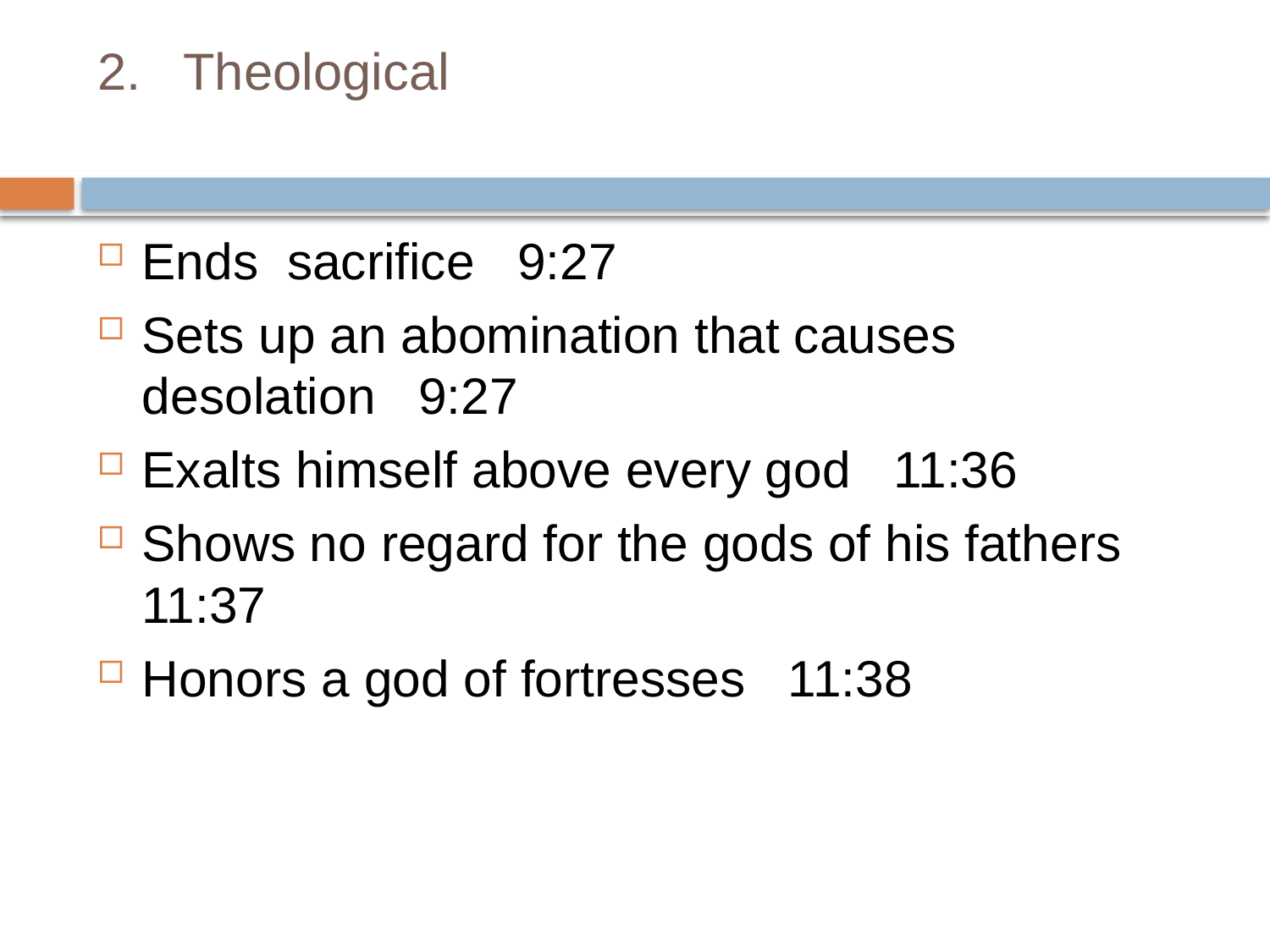

# 2.   Theological
Ends  sacrifice   9:27
Sets up an abomination that causes desolation   9:27
Exalts himself above every god   11:36
Shows no regard for the gods of his fathers   11:37
Honors a god of fortresses   11:38